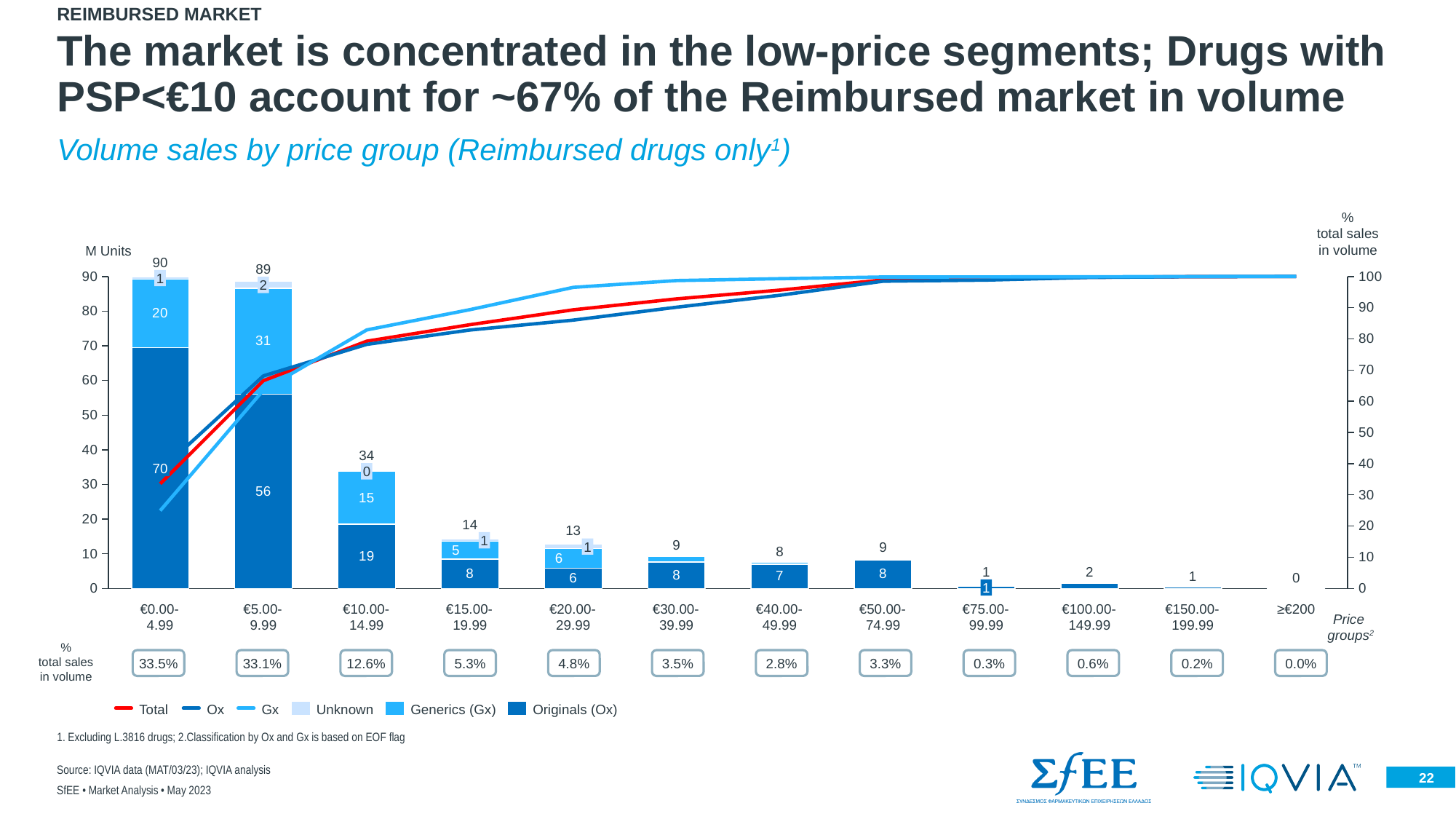

REIMBURSED MARKET
# The market is concentrated in the low-price segments; Drugs with PSP<€10 account for ~67% of the Reimbursed market in volume
Volume sales by price group (Reimbursed drugs only1)
%
 total sales
in volume
M Units
90
89

### Chart

| Category |  |  |  |  |  |  |
|---|---|---|---|---|---|---|
1
2
34
70
0
14
13
1
9
1
9
8
1
2
1
0
1
€0.00-
4.99
€5.00-
9.99
€10.00-
14.99
€15.00-
19.99
€20.00-
29.99
€30.00-
39.99
€40.00-
49.99
€50.00-
74.99
€75.00-
99.99
€100.00-
149.99
€150.00-
199.99
≥€200
Price
groups2
%
 total sales
in volume
33.5%
33.1%
12.6%
5.3%
4.8%
3.5%
2.8%
3.3%
0.3%
0.6%
0.2%
0.0%
Total
Ox
Gx
Unknown
Generics (Gx)
Originals (Ox)

1. Excluding L.3816 drugs; 2.Classification by Ox and Gx is based on EOF flag
Source: IQVIA data (MAT/03/23); IQVIA analysis